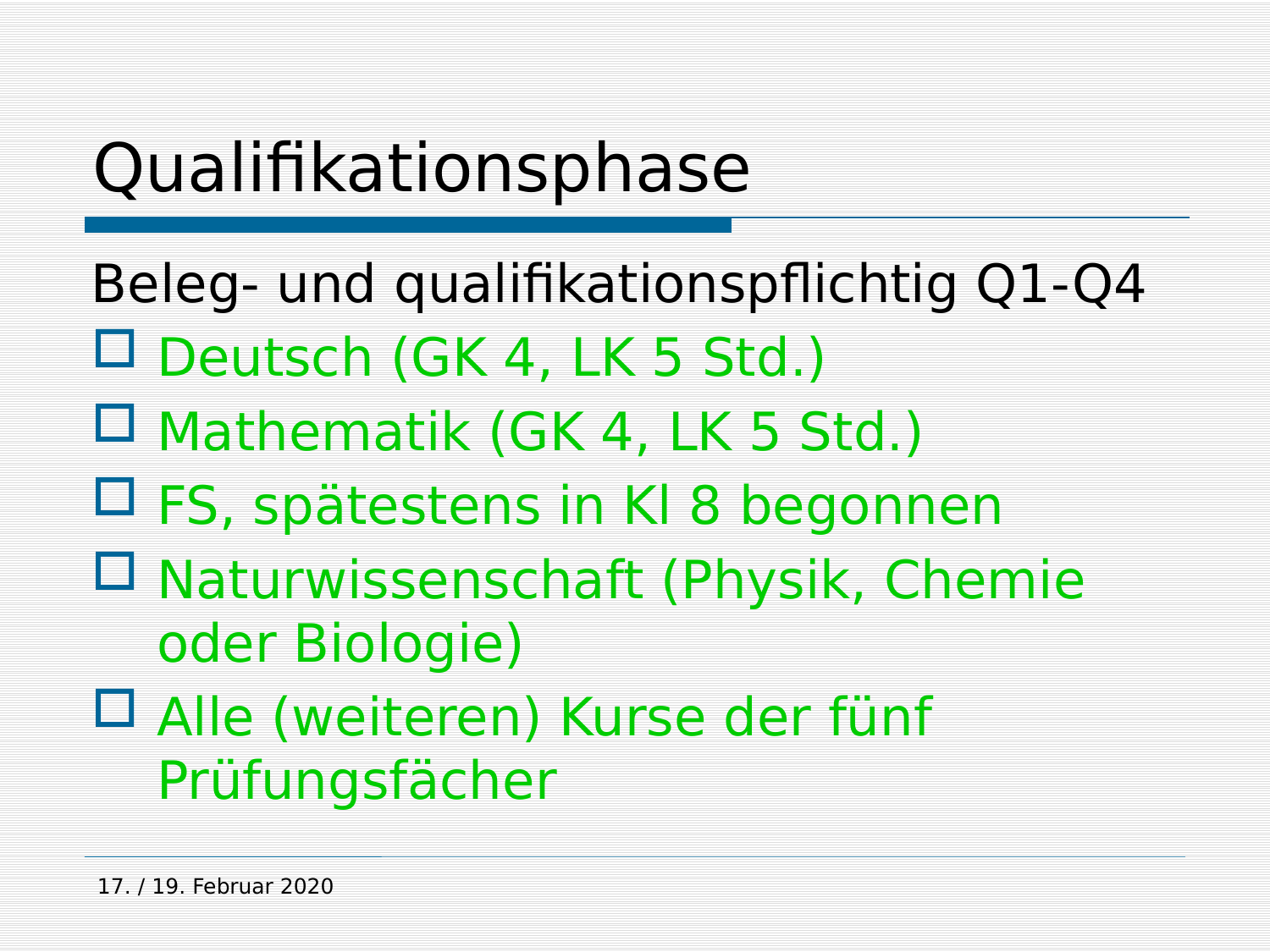

# Qualifikationsphase
Beleg- und qualifikationspflichtig Q1-Q4
Deutsch (GK 4, LK 5 Std.)
Mathematik (GK 4, LK 5 Std.)
FS, spätestens in Kl 8 begonnen
Naturwissenschaft (Physik, Chemie oder Biologie)
Alle (weiteren) Kurse der fünf Prüfungsfächer

17. / 19. Februar 2020